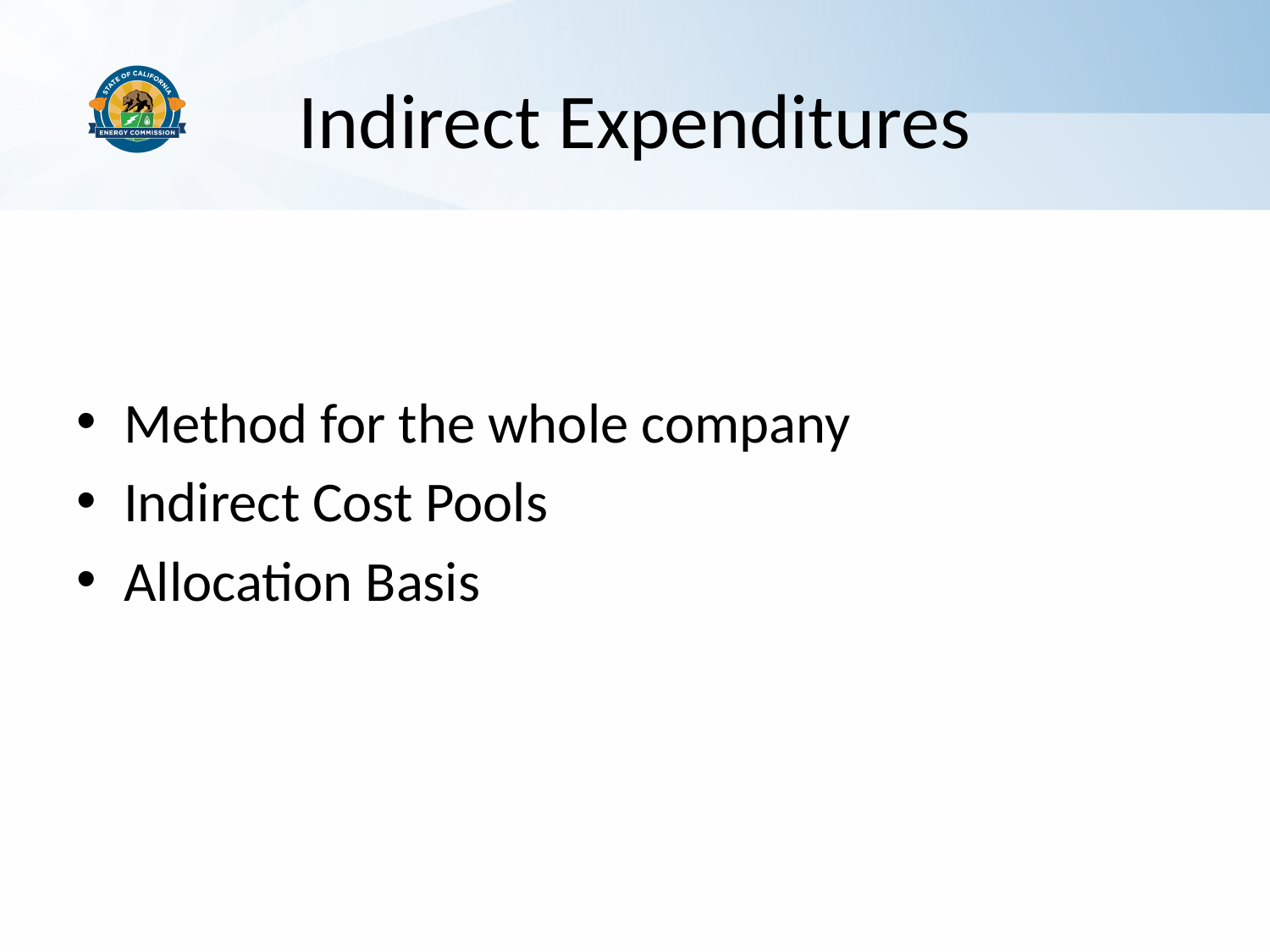

# Indirect Expenditures

Method for the whole company
Indirect Cost Pools
Allocation Basis